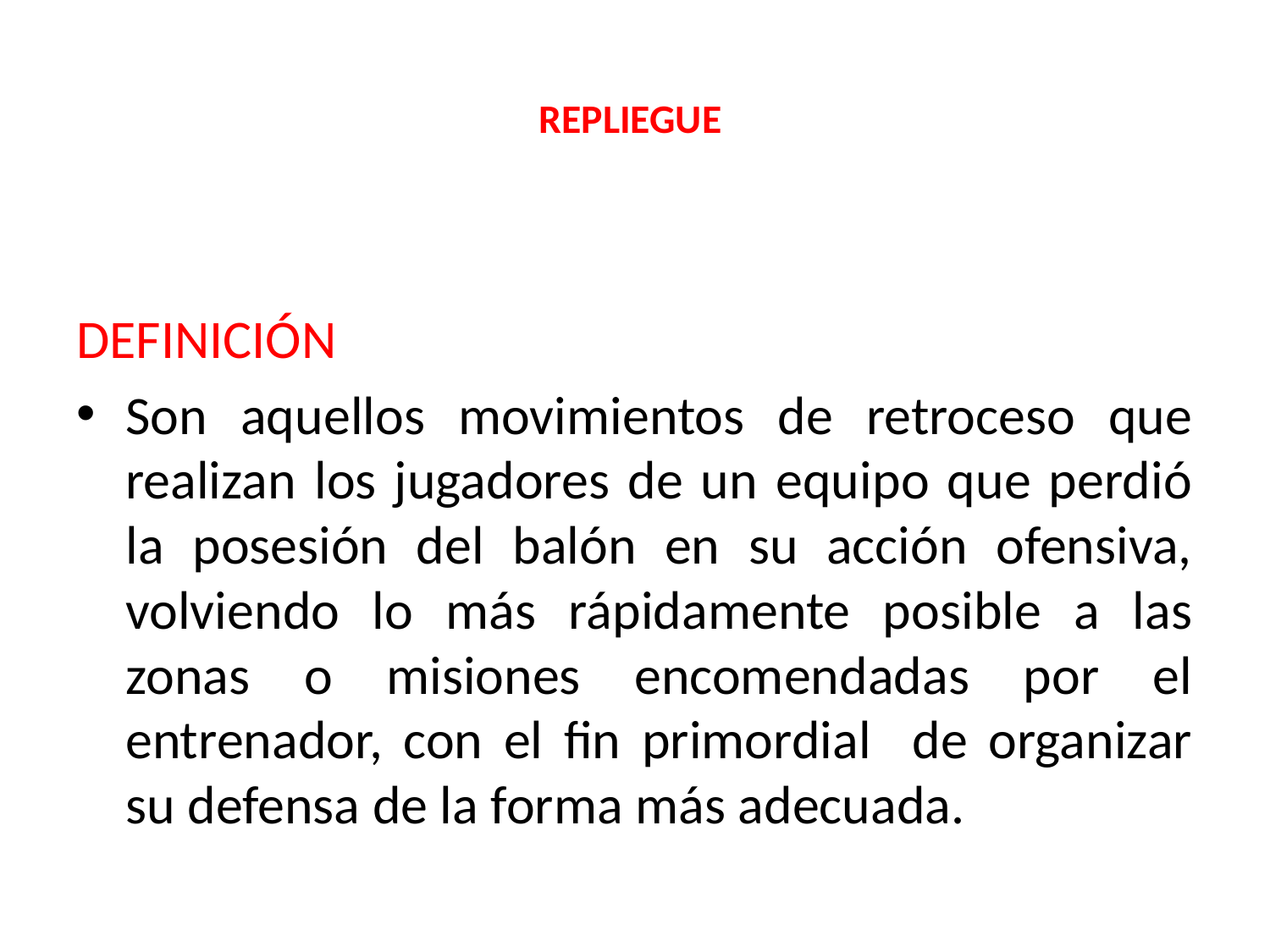

# REPLIEGUE

DEFINICIÓN
Son aquellos movimientos de retroceso que realizan los jugadores de un equipo que perdió la posesión del balón en su acción ofensiva, volviendo lo más rápidamente posible a las zonas o misiones encomendadas por el entrenador, con el fin primordial  de organizar su defensa de la forma más adecuada.